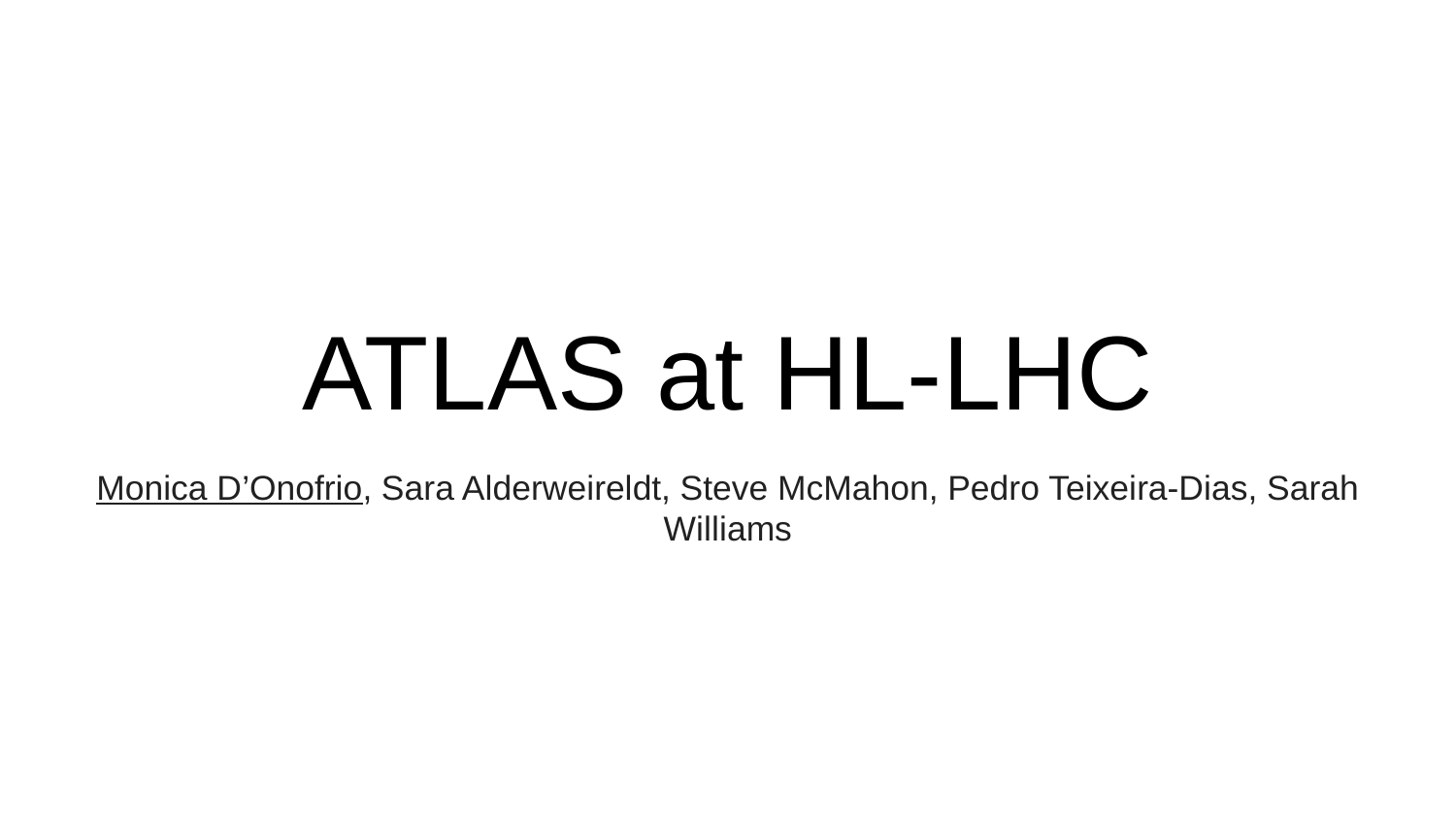

# ATLAS at HL-LHC
Monica D’Onofrio, Sara Alderweireldt, Steve McMahon, Pedro Teixeira-Dias, Sarah Williams